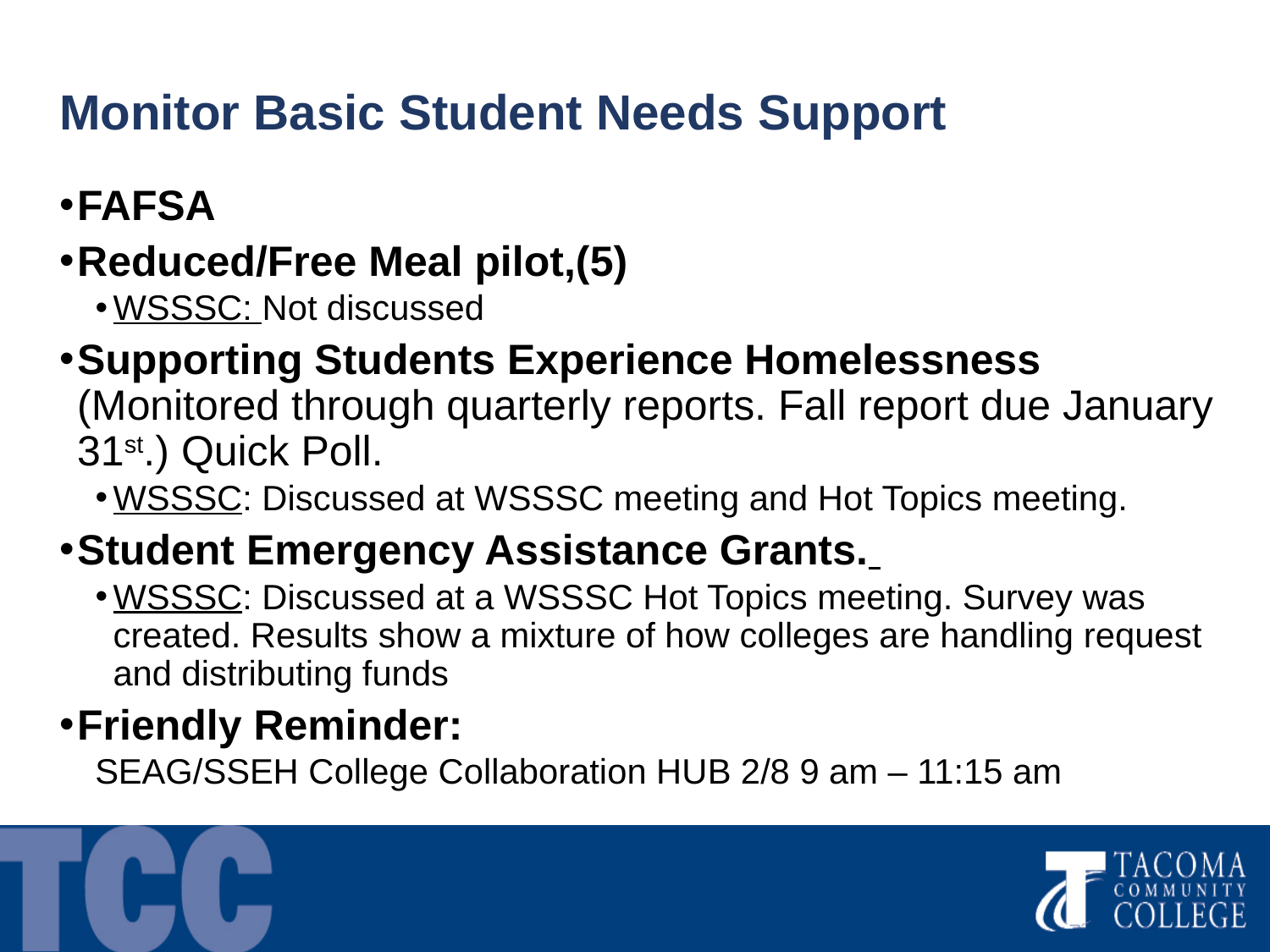

# Monitor Basic Student Needs Support
FAFSA
Reduced/Free Meal pilot,(5)
WSSSC: Not discussed
Supporting Students Experience Homelessness (Monitored through quarterly reports. Fall report due January 31st.) Quick Poll.
WSSSC: Discussed at WSSSC meeting and Hot Topics meeting.
Student Emergency Assistance Grants.
WSSSC: Discussed at a WSSSC Hot Topics meeting. Survey was created. Results show a mixture of how colleges are handling request and distributing funds
Friendly Reminder:
SEAG/SSEH College Collaboration HUB 2/8 9 am – 11:15 am